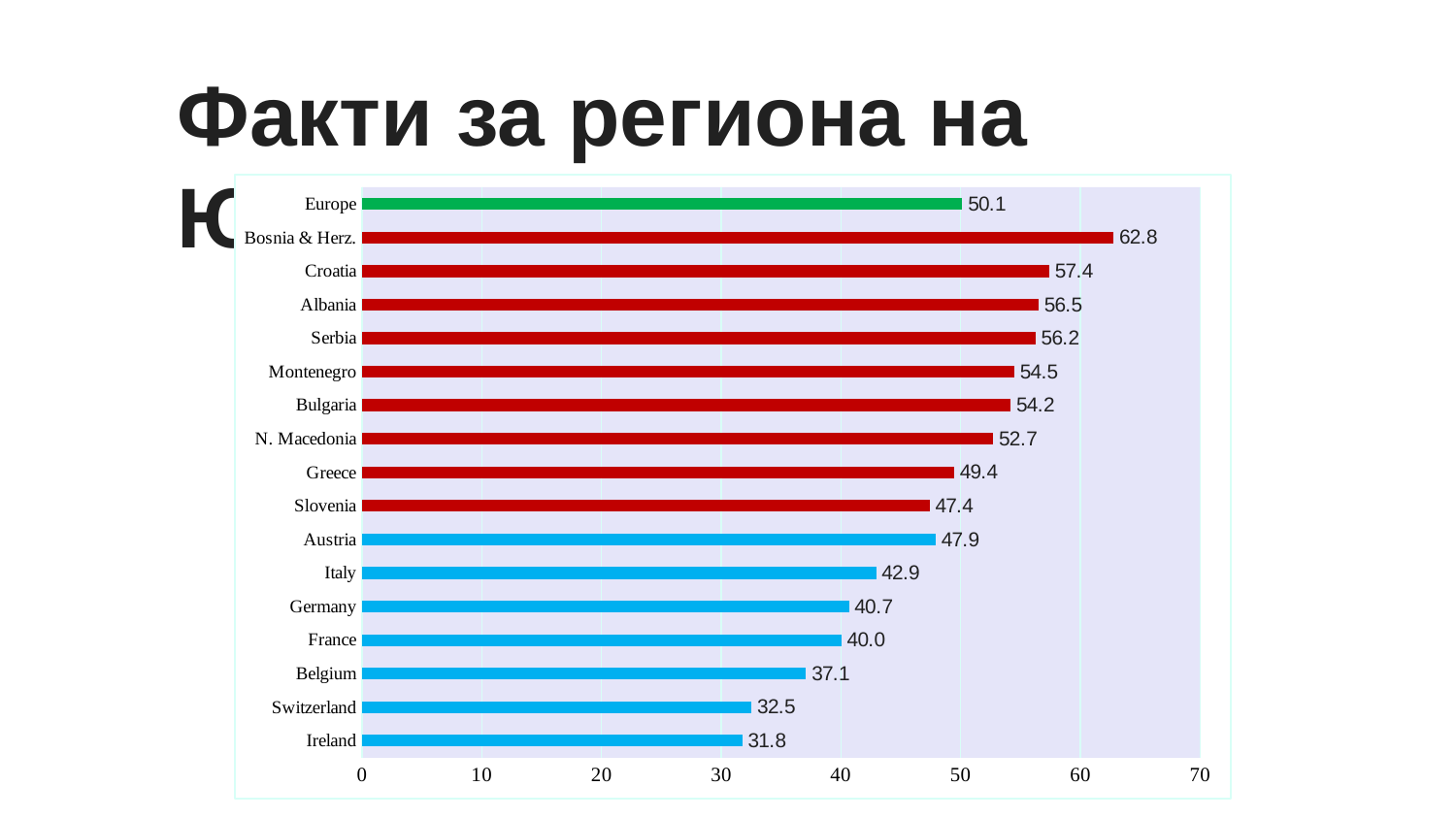

# Факти за региона на Югоизточна Европа

### Chart

| Category |  |
|---|---|
| Ireland | 31.76125554850983 |
| Switzerland | 32.54004230885464 |
| Belgium | 37.077763403765985 |
| France | 40.03570153516602 |
| Germany | 40.66275224404401 |
| Italy | 42.92827247799105 |
| Austria | 47.911102632582974 |
| Slovenia | 47.4 |
| Greece | 49.44357431374165 |
| N. Macedonia | 52.72435897435898 |
| Bulgaria | 54.17533432392273 |
| Montenegro | 54.47781025777306 |
| Serbia | 56.242590059279536 |
| Albania | 56.502480510276385 |
| Croatia | 57.39201974496092 |
| Bosnia & Herz. | 62.77966926070037 |
| Europe | 50.12827806011927 |